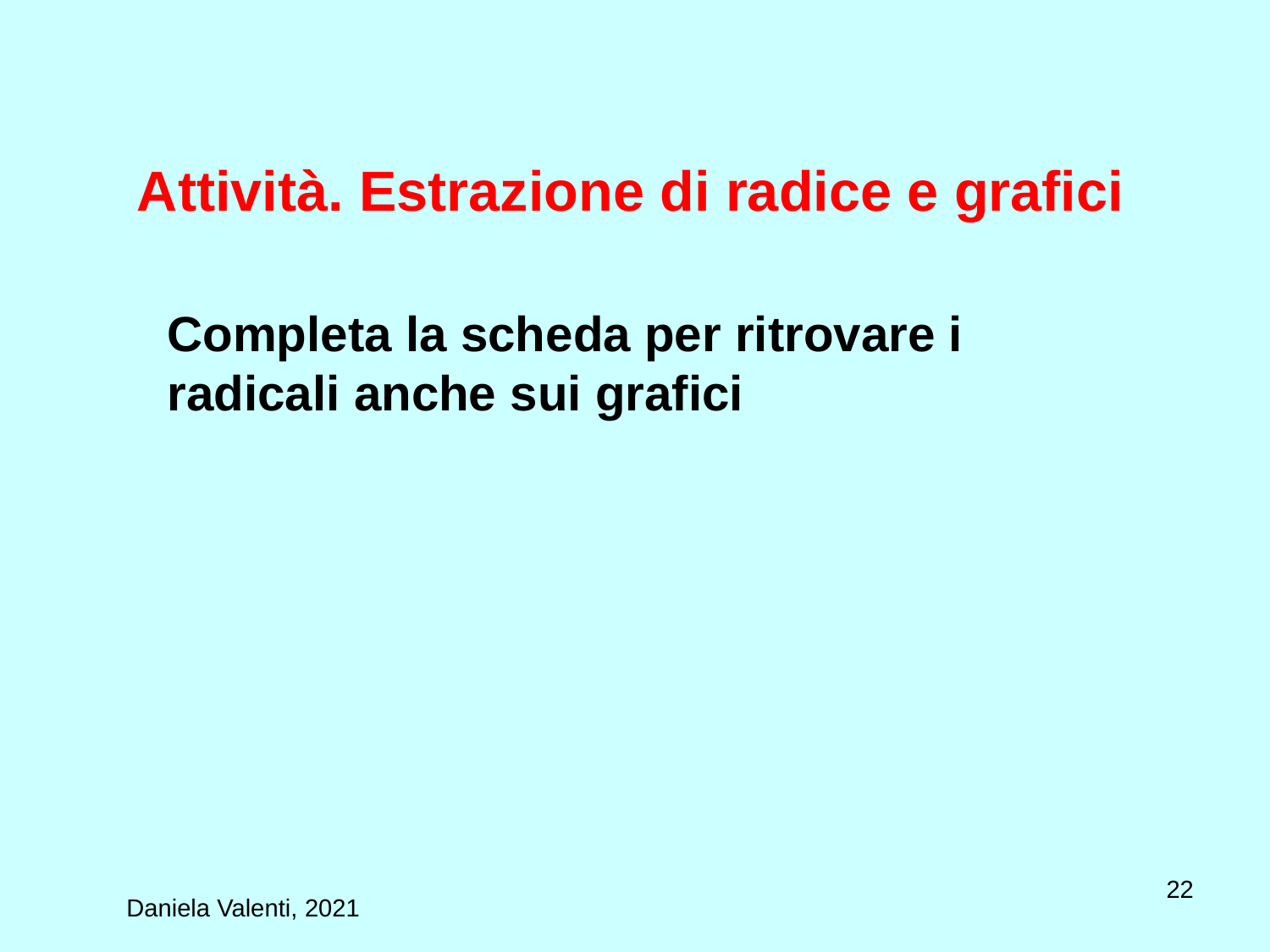

# Attività. Estrazione di radice e grafici
Completa la scheda per ritrovare i radicali anche sui grafici

22
Daniela Valenti, 2021